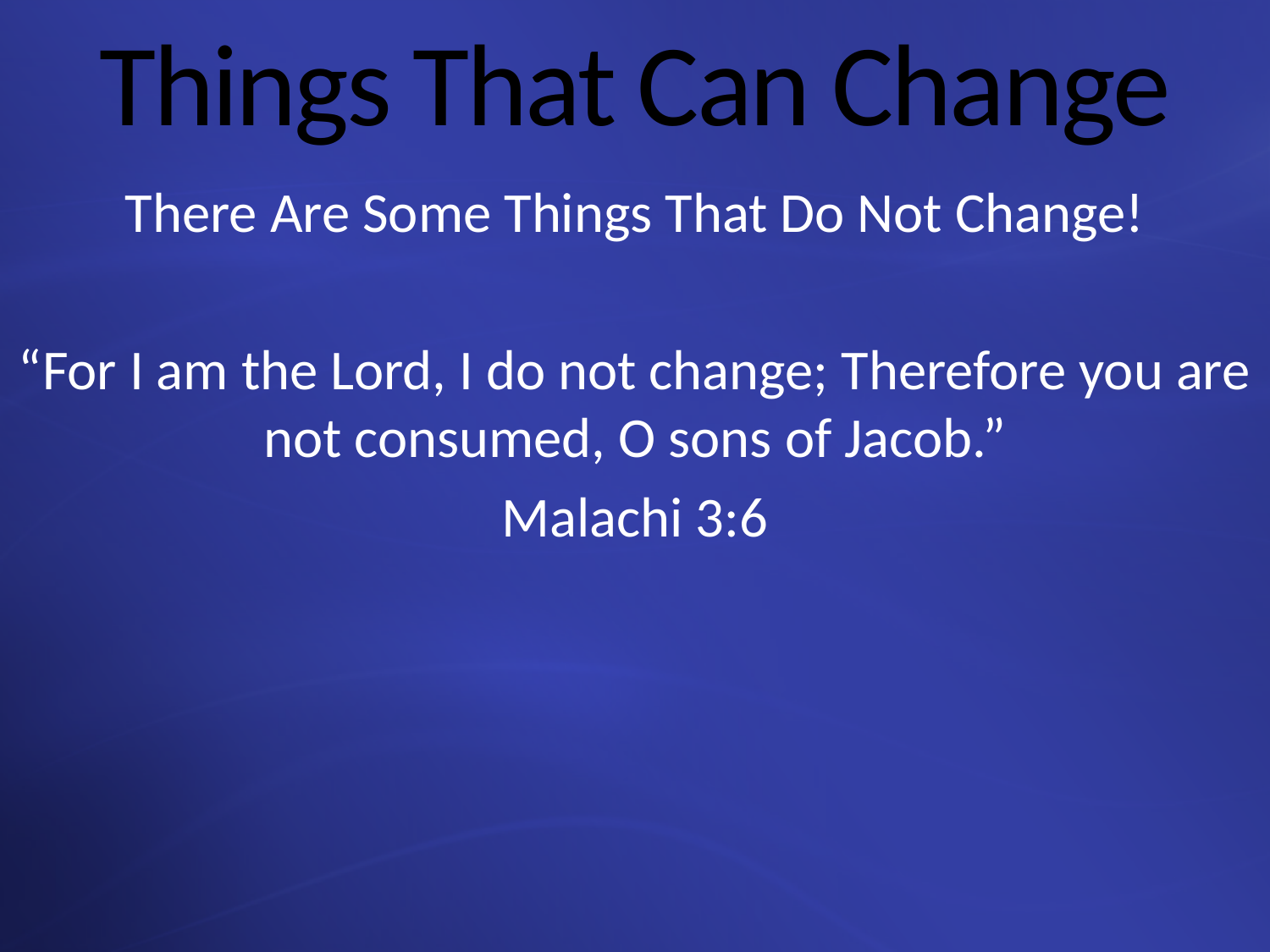

# Things That Can Change
There Are Some Things That Do Not Change!

“For I am the Lord, I do not change; Therefore you are not consumed, O sons of Jacob.”
Malachi 3:6